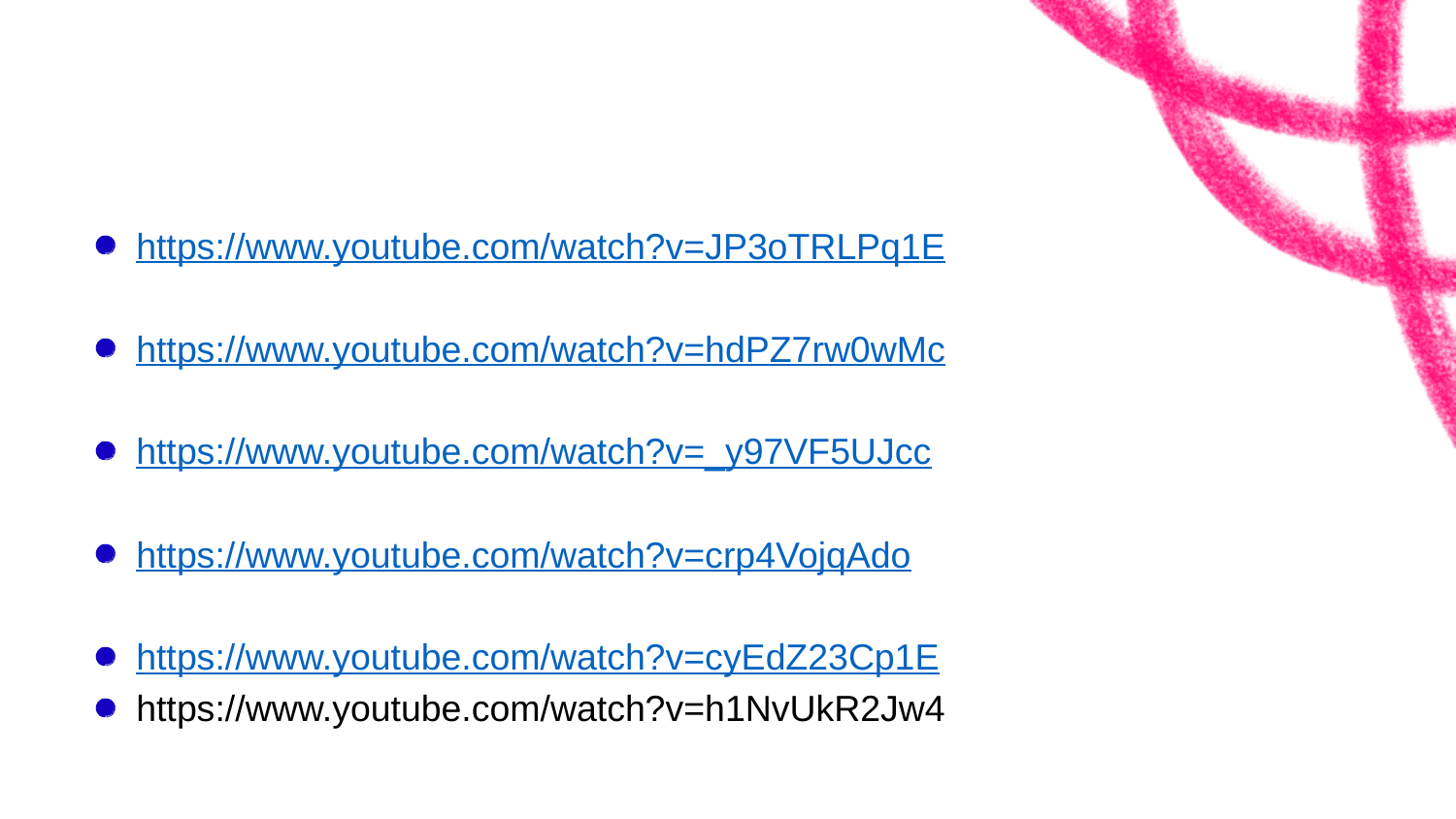

#
https://www.youtube.com/watch?v=JP3oTRLPq1E

https://www.youtube.com/watch?v=hdPZ7rw0wMc

https://www.youtube.com/watch?v=_y97VF5UJcc

https://www.youtube.com/watch?v=crp4VojqAdo

https://www.youtube.com/watch?v=cyEdZ23Cp1E
https://www.youtube.com/watch?v=h1NvUkR2Jw4